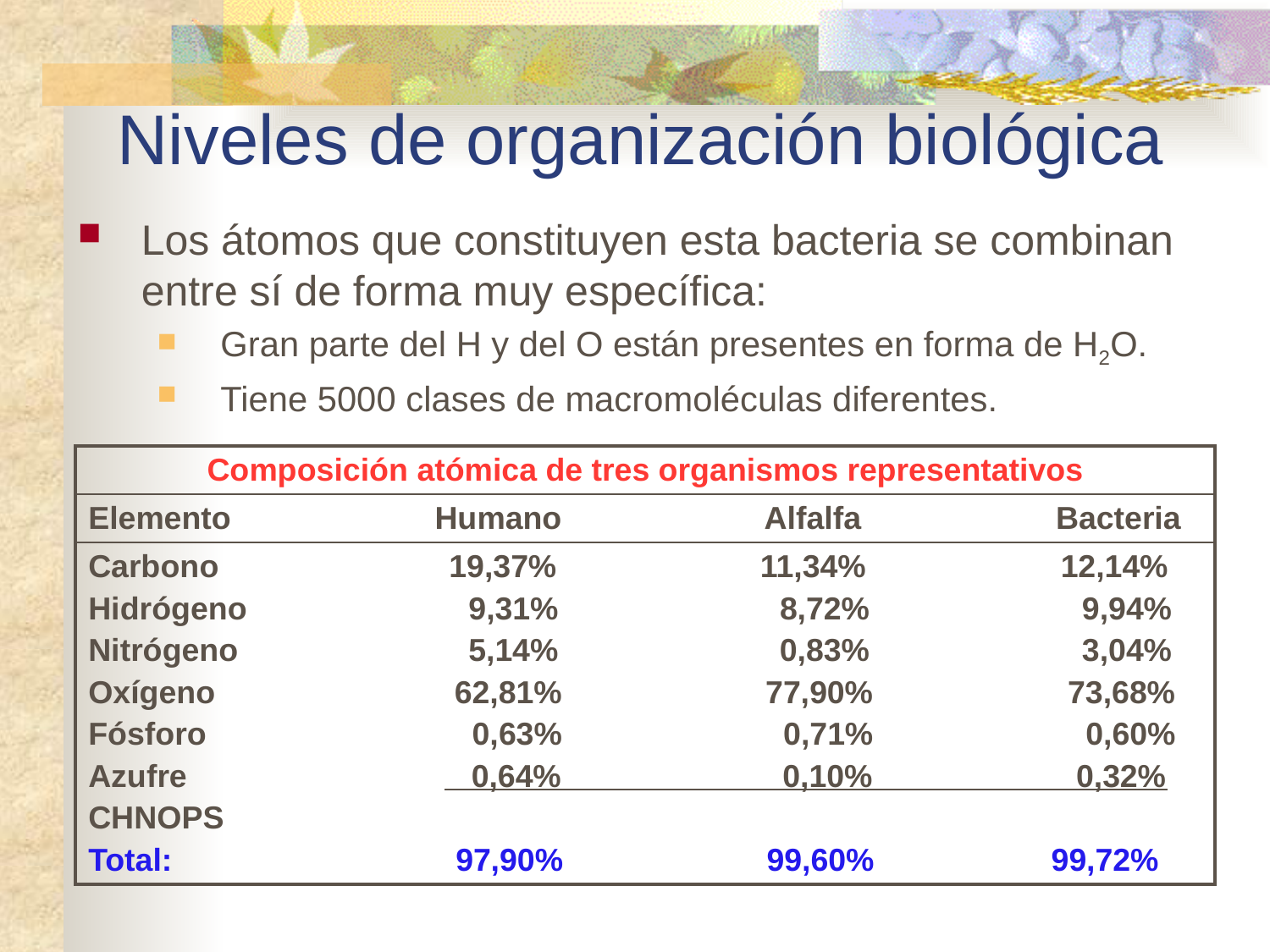

# Niveles de organización biológica
Los átomos que constituyen esta bacteria se combinan entre sí de forma muy específica:
Gran parte del H y del O están presentes en forma de H2O.
Tiene 5000 clases de macromoléculas diferentes.
| Composición atómica de tres organismos representativos |
| --- |
| Elemento Humano Alfalfa Bacteria |
| Carbono 19,37% 11,34% 12,14% Hidrógeno 9,31% 8,72% 9,94% Nitrógeno 5,14% 0,83% 3,04% Oxígeno 62,81% 77,90% 73,68% Fósforo 0,63% 0,71% 0,60% Azufre 0,64% 0,10% 0,32% CHNOPS Total: 97,90% 99,60% 99,72% |